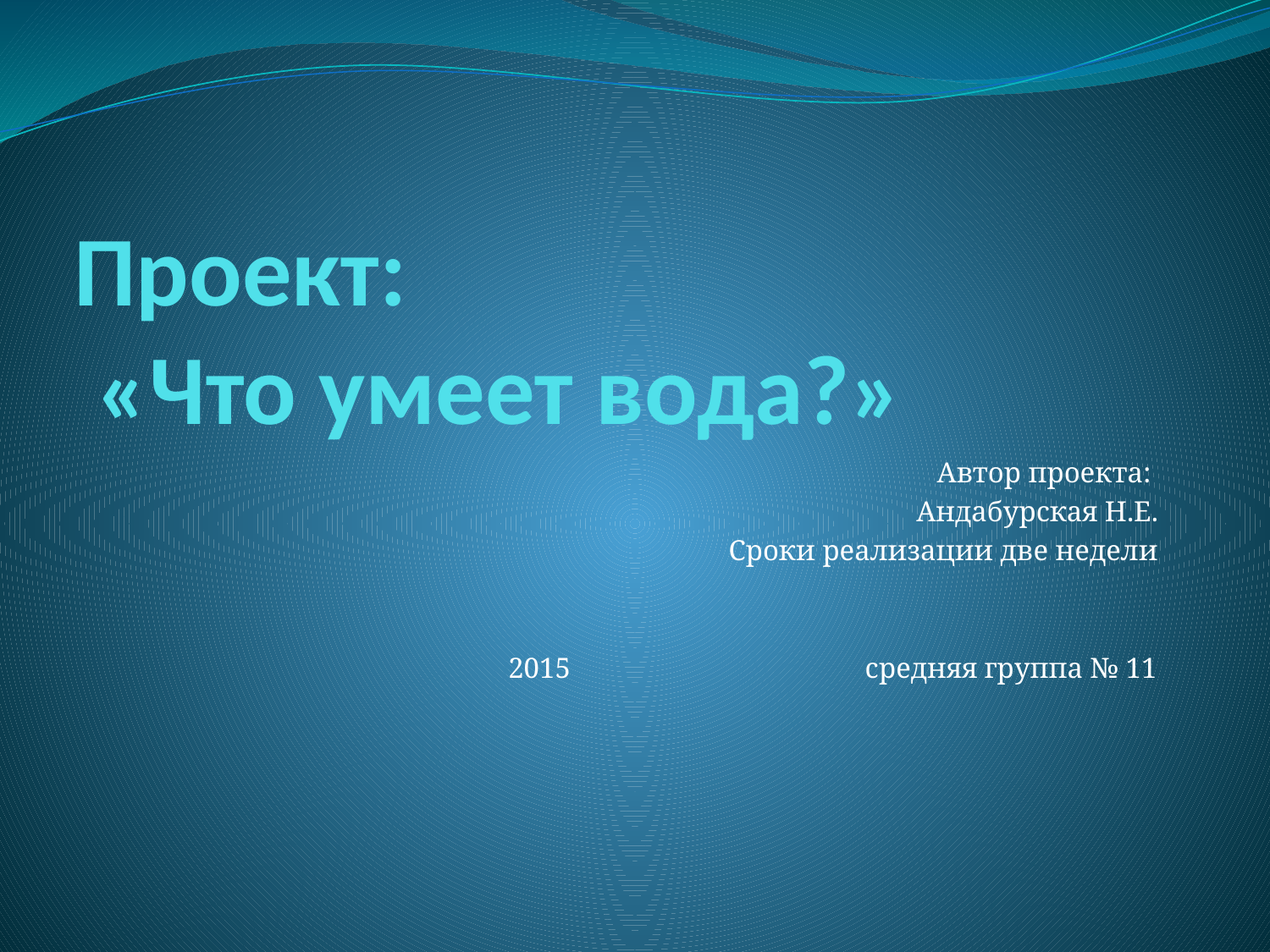

# Проект: «Что умеет вода?»
Автор проекта:
 Андабурская Н.Е.
Сроки реализации две недели

                                  2015                                         средняя группа № 11